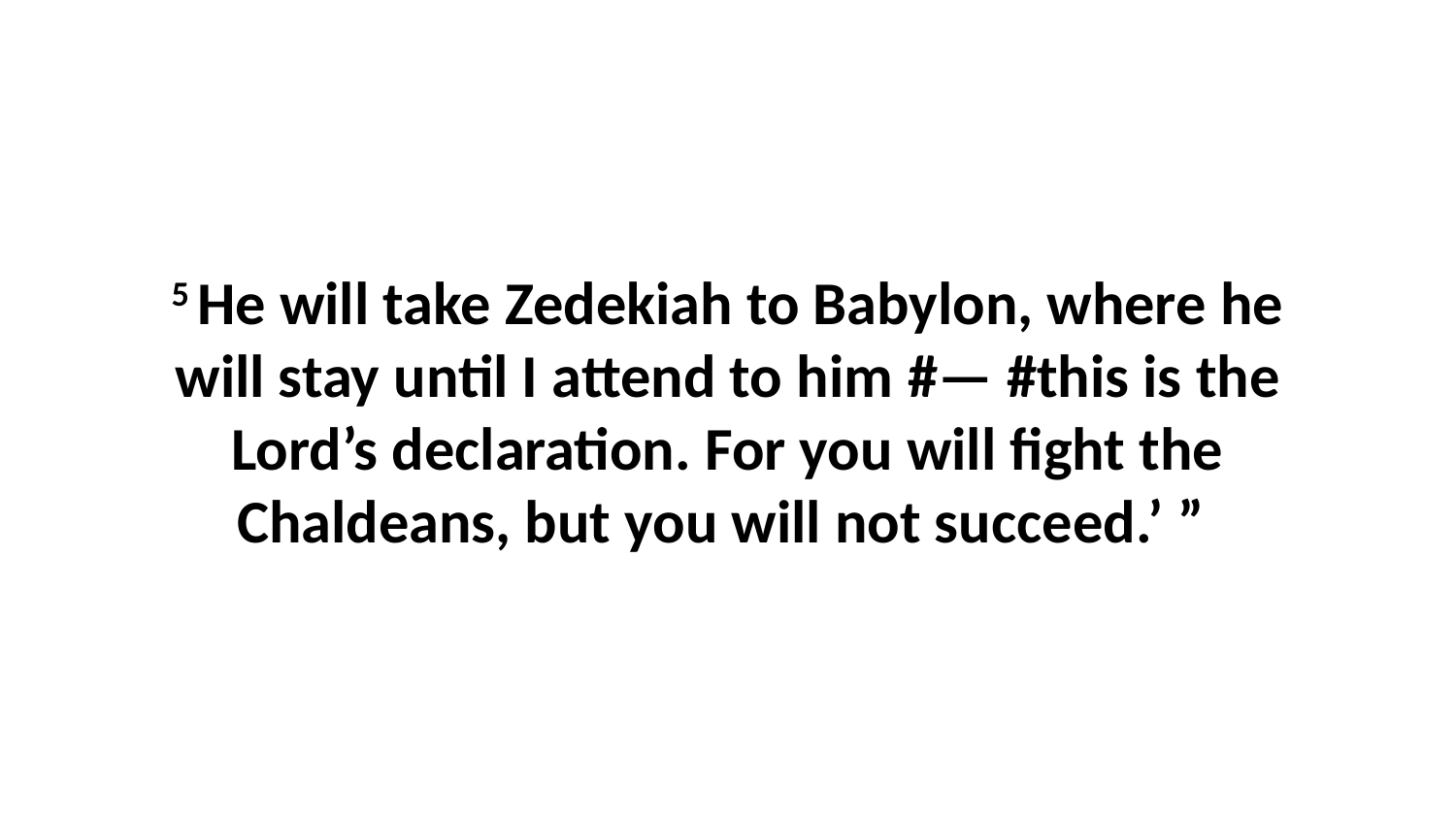

5 He will take Zedekiah to Babylon, where he will stay until I attend to him #— #this is the Lord’s declaration. For you will fight the Chaldeans, but you will not succeed.’ ”